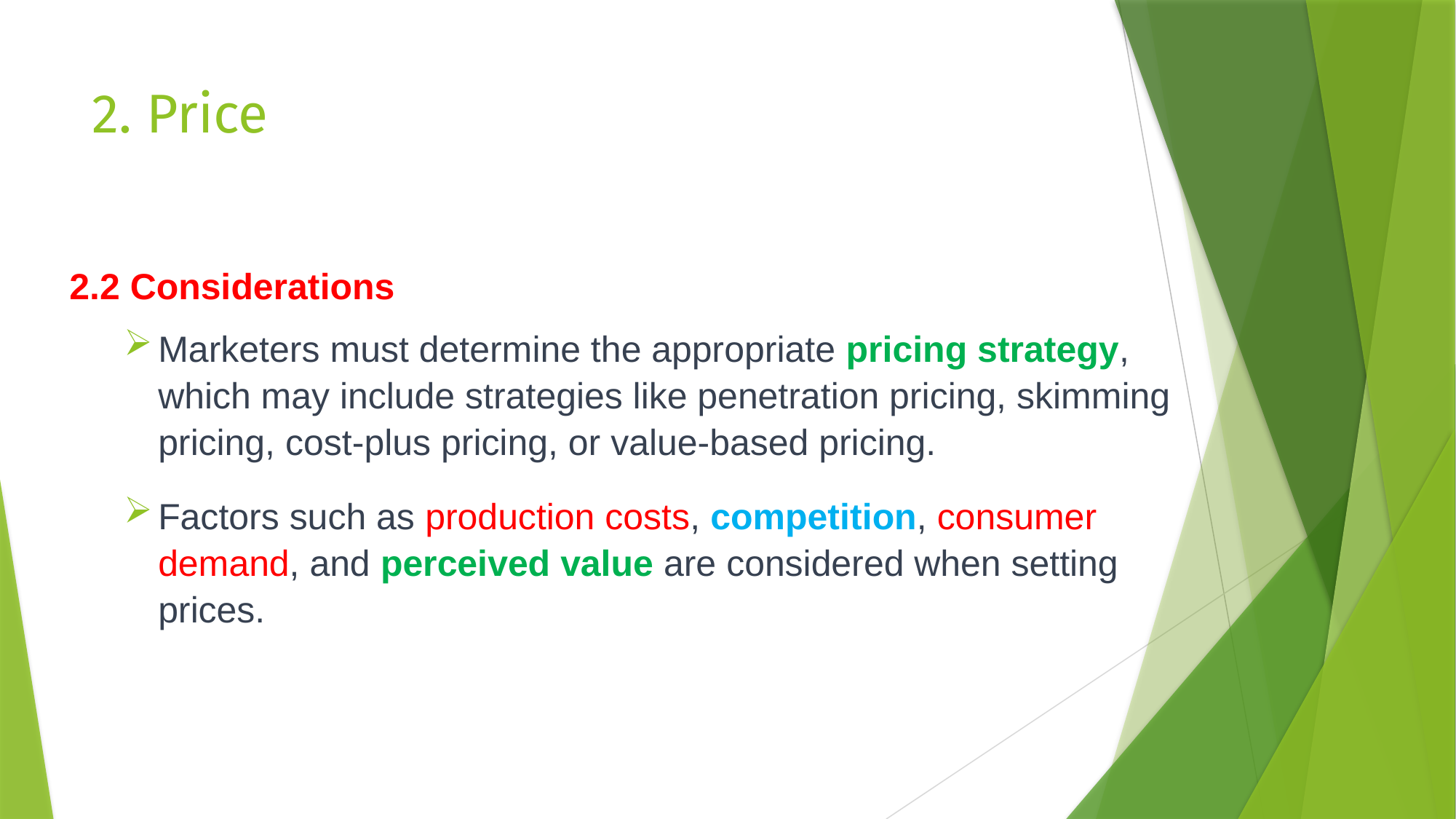

# 2. Price
2.2 Considerations
Marketers must determine the appropriate pricing strategy, which may include strategies like penetration pricing, skimming pricing, cost-plus pricing, or value-based pricing.
Factors such as production costs, competition, consumer demand, and perceived value are considered when setting prices.